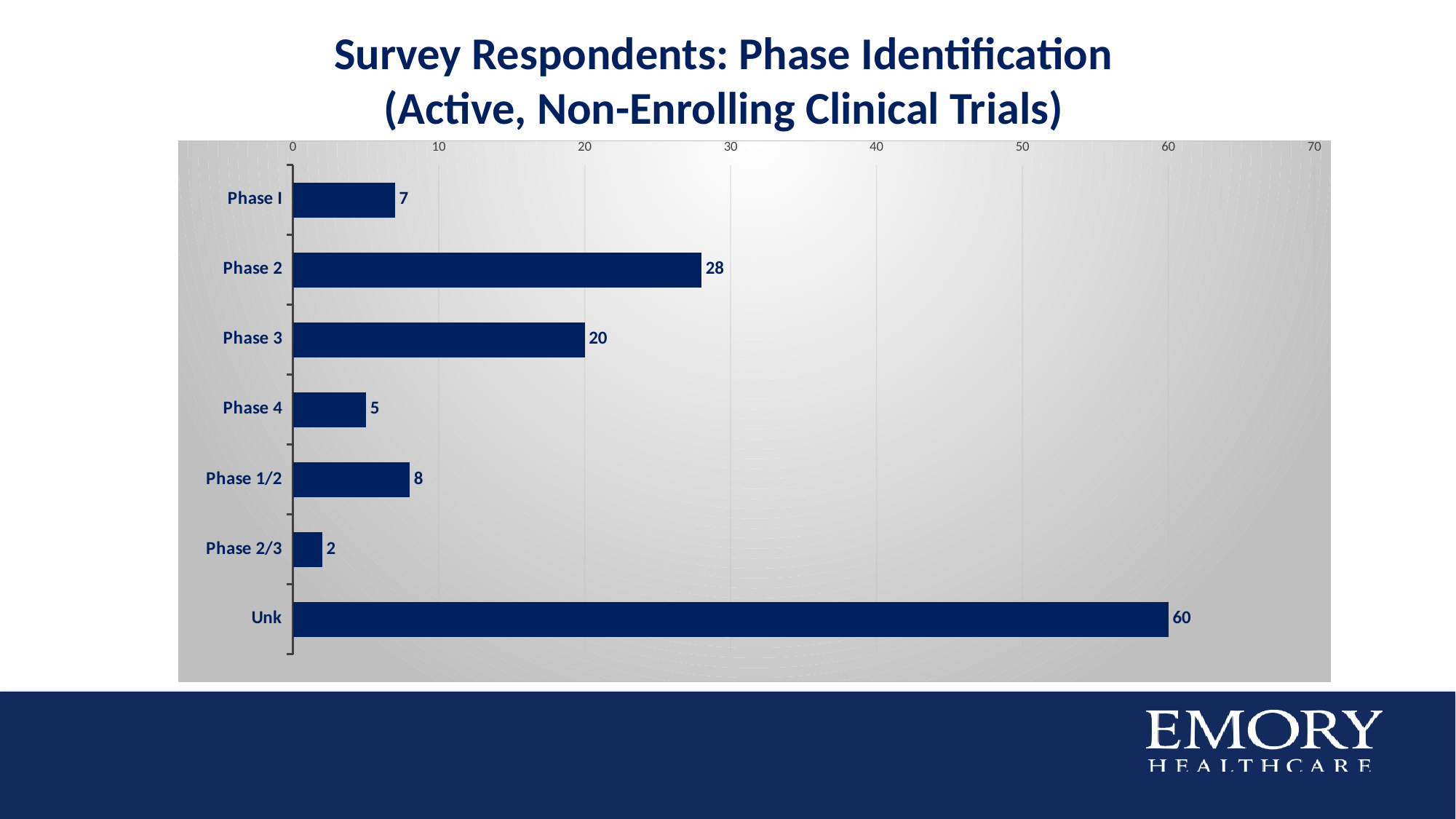

Survey Respondents: Phase Identification
(Active, Non-Enrolling Clinical Trials)

### Chart

| Category |  |
|---|---|
| Phase I | 7.0 |
| Phase 2 | 28.0 |
| Phase 3 | 20.0 |
| Phase 4 | 5.0 |
| Phase 1/2 | 8.0 |
| Phase 2/3 | 2.0 |
| Unk | 60.0 |